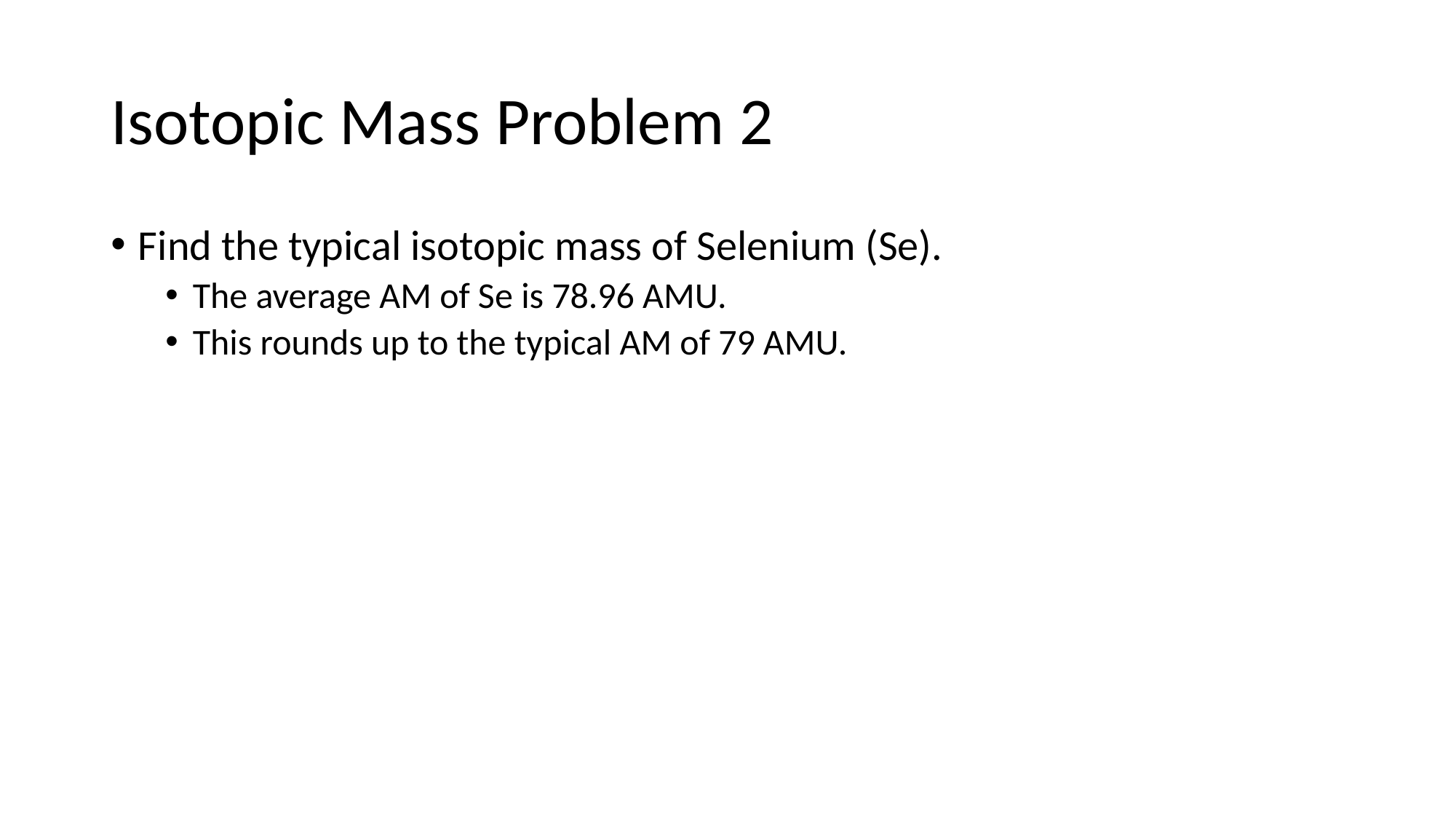

# Isotopic Mass Problem 2
Find the typical isotopic mass of Selenium (Se).
The average AM of Se is 78.96 AMU.
This rounds up to the typical AM of 79 AMU.